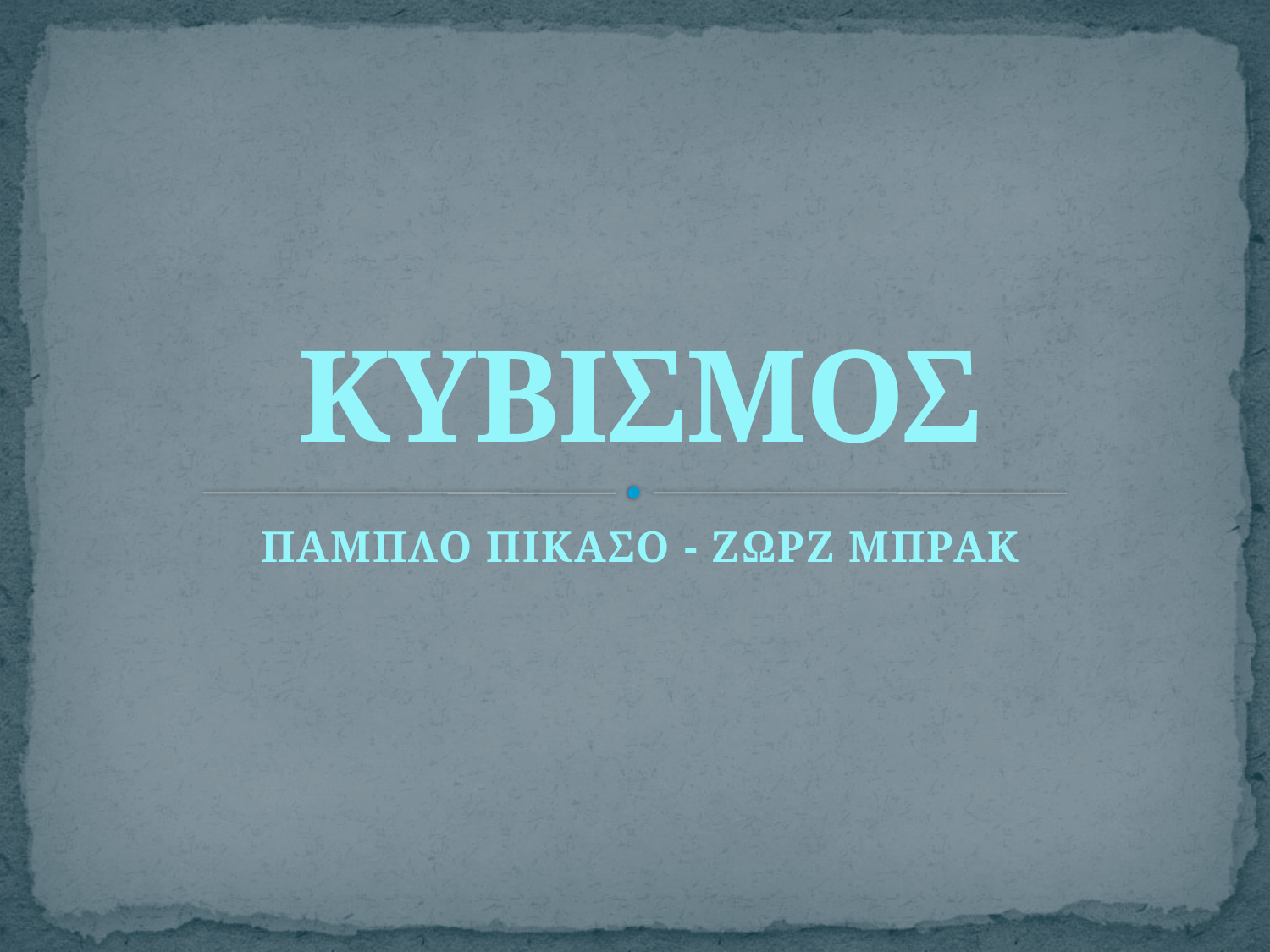

# ΚΥΒΙΣΜΟΣ
ΠΑΜΠΛΟ ΠΙΚΑΣΟ - ΖΩΡΖ ΜΠΡΑΚ